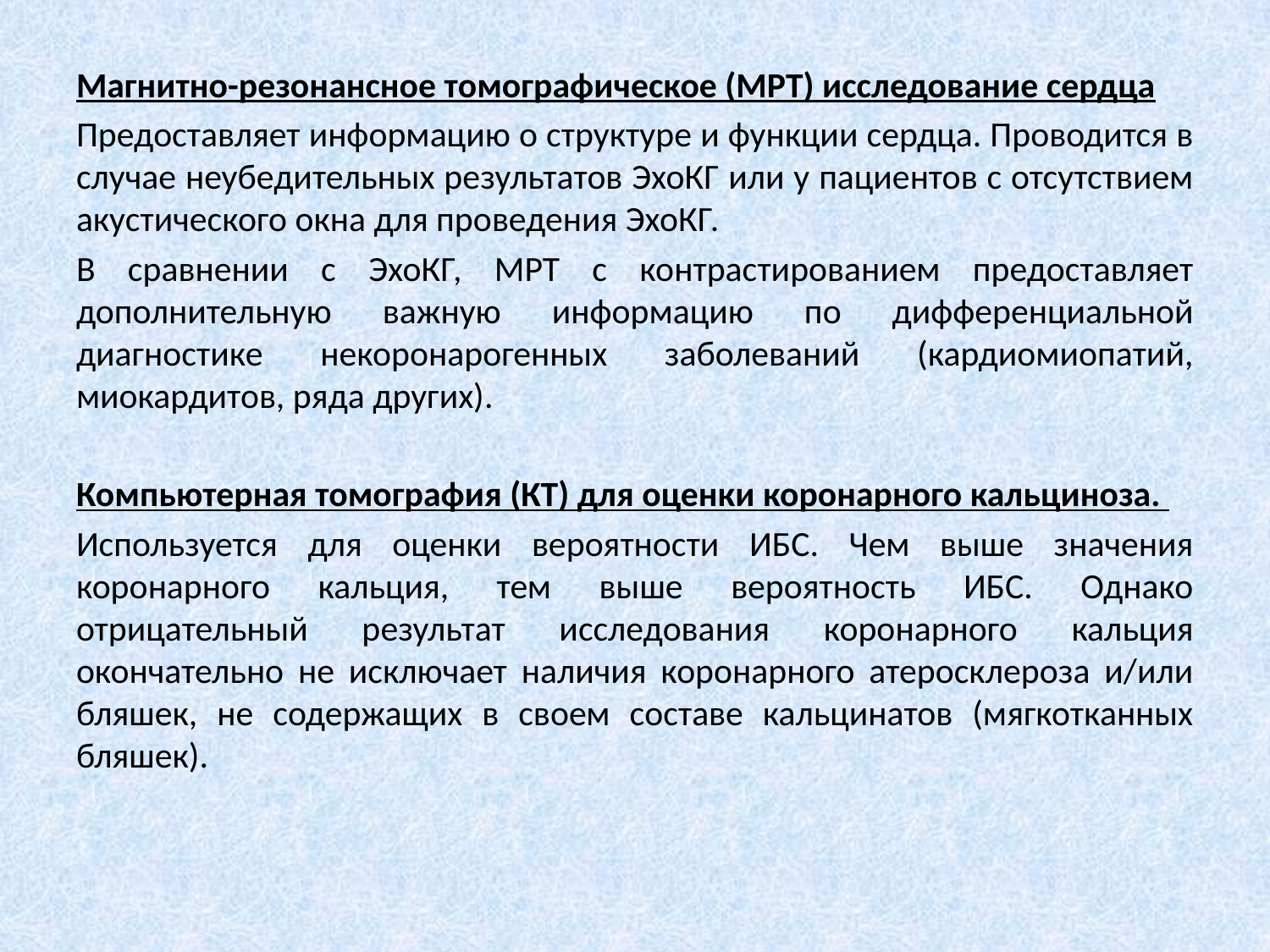

Магнитно-резонансное томографическое (МРТ) исследование сердца
Предоставляет информацию о структуре и функции сердца. Проводится в случае неубедительных результатов ЭхоКГ или у пациентов с отсутствием акустического окна для проведения ЭхоКГ.
В сравнении с ЭхоКГ, МРТ с контрастированием предоставляет дополнительную важную информацию по дифференциальной диагностике некоронарогенных заболеваний (кардиомиопатий, миокардитов, ряда других).

Компьютерная томография (КТ) для оценки коронарного кальциноза.
Используется для оценки вероятности ИБС. Чем выше значения коронарного кальция, тем выше вероятность ИБС. Однако отрицательный результат исследования коронарного кальция окончательно не исключает наличия коронарного атеросклероза и/или бляшек, не содержащих в своем составе кальцинатов (мягкотканных бляшек).